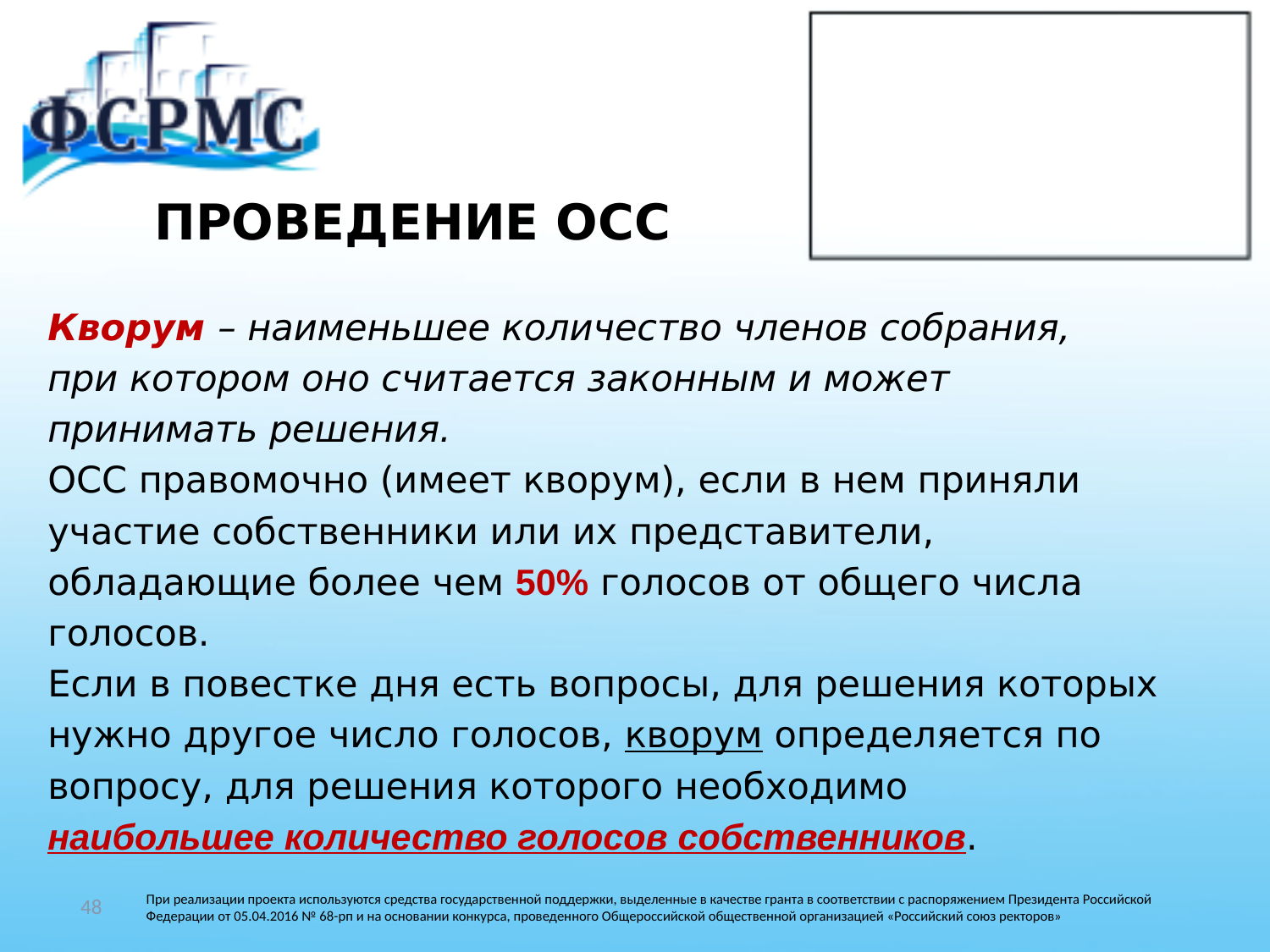

# ПРОВЕДЕНИЕ ОСС
Кворум – наименьшее количество членов собрания,
при котором оно считается законным и может
принимать решения.
ОСС правомочно (имеет кворум), если в нем приняли
участие собственники или их представители,
обладающие более чем 50% голосов от общего числа
голосов.
Если в повестке дня есть вопросы, для решения которых
нужно другое число голосов, кворум определяется по
вопросу, для решения которого необходимо
наибольшее количество голосов собственников.

48